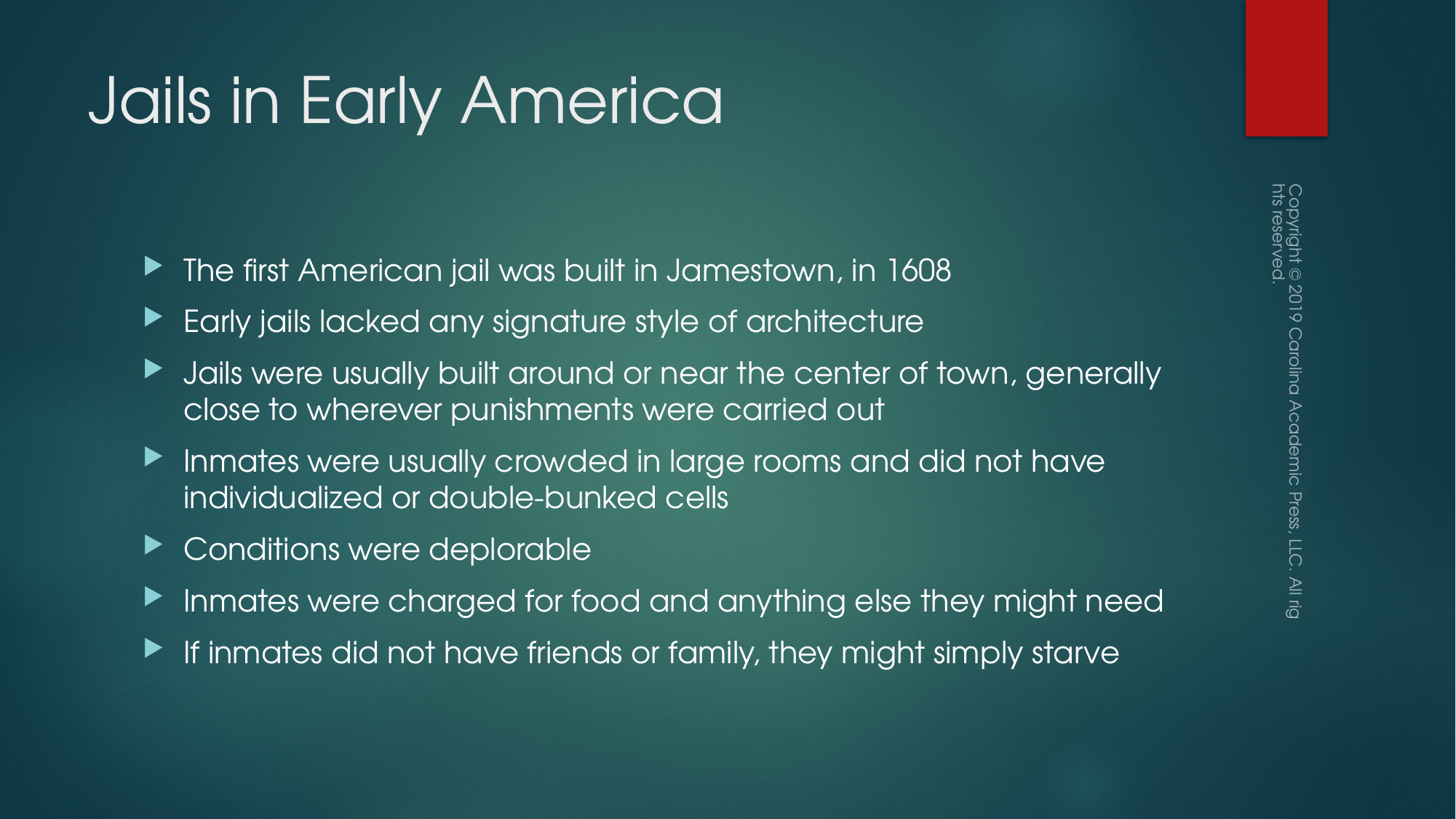

# Jails in Early America
The first American jail was built in Jamestown, in 1608
Early jails lacked any signature style of architecture
Jails were usually built around or near the center of town, generally close to wherever punishments were carried out
Inmates were usually crowded in large rooms and did not have individualized or double-bunked cells
Conditions were deplorable
Inmates were charged for food and anything else they might need
If inmates did not have friends or family, they might simply starve
Copyright © 2019 Carolina Academic Press, LLC. All rights reserved.